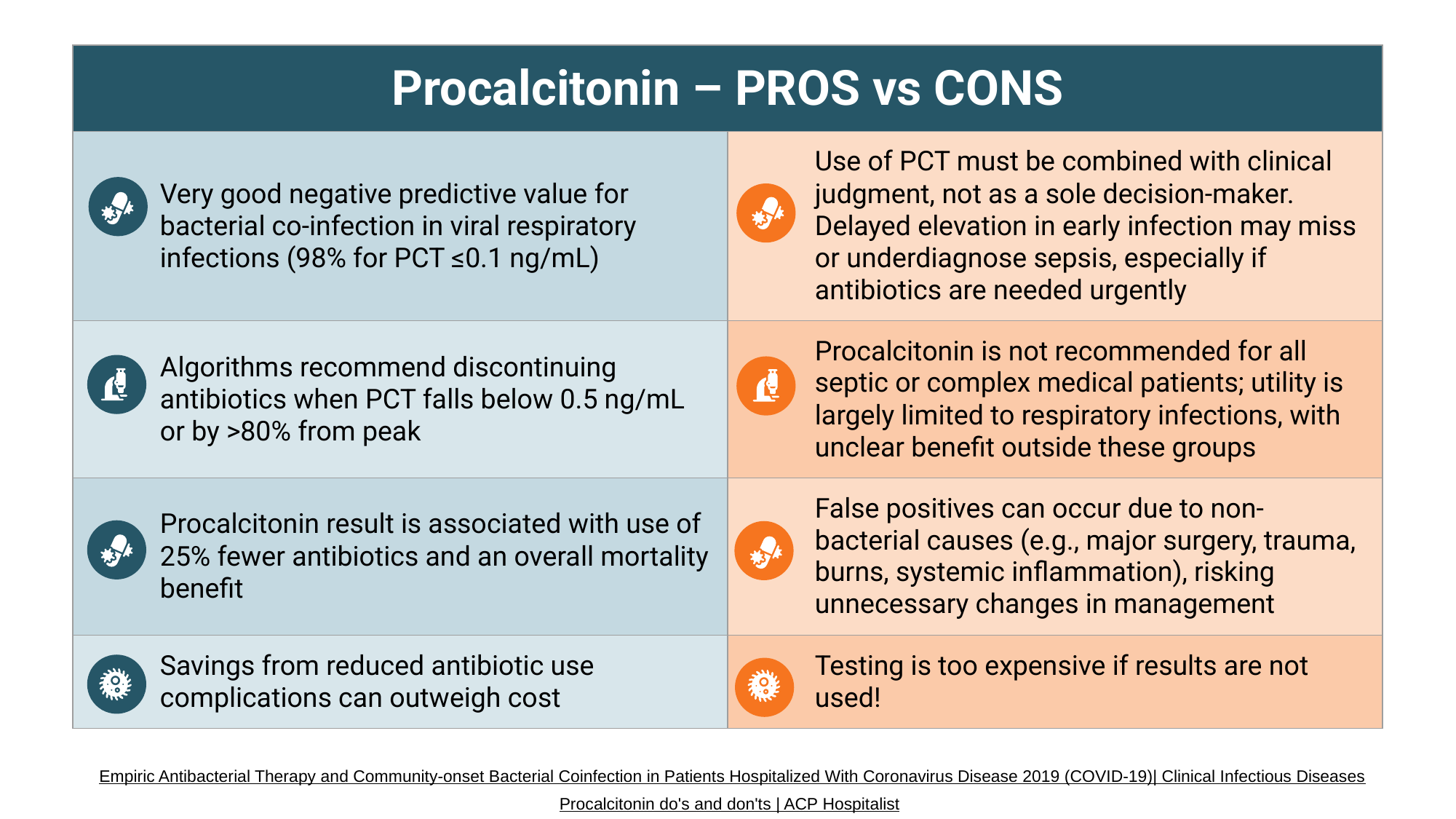

| Procalcitonin – PROS vs CONS |  |
| --- | --- |
| Very good negative predictive value for bacterial co-infection in viral respiratory infections (98% for PCT ≤0.1 ng/mL) | Use of PCT must be combined with clinical judgment, not as a sole decision-maker. Delayed elevation in early infection may miss or underdiagnose sepsis, especially if antibiotics are needed urgently​ |
| Algorithms recommend discontinuing antibiotics when PCT falls below 0.5 ng/mL or by >80% from peak | Procalcitonin is not recommended for all septic or complex medical patients; utility is largely limited to respiratory infections, with unclear benefit outside these groups |
| Procalcitonin result is associated with use of 25% fewer antibiotics and an overall mortality benefit | False positives can occur due to non-bacterial causes (e.g., major surgery, trauma, burns, systemic inflammation), risking unnecessary changes in management |
| Savings from reduced antibiotic use complications can outweigh cost | Testing is too expensive if results are not used! |

Empiric Antibacterial Therapy and Community-onset Bacterial Coinfection in Patients Hospitalized With Coronavirus Disease 2019 (COVID-19)| Clinical Infectious Diseases
Procalcitonin do's and don'ts | ACP Hospitalist